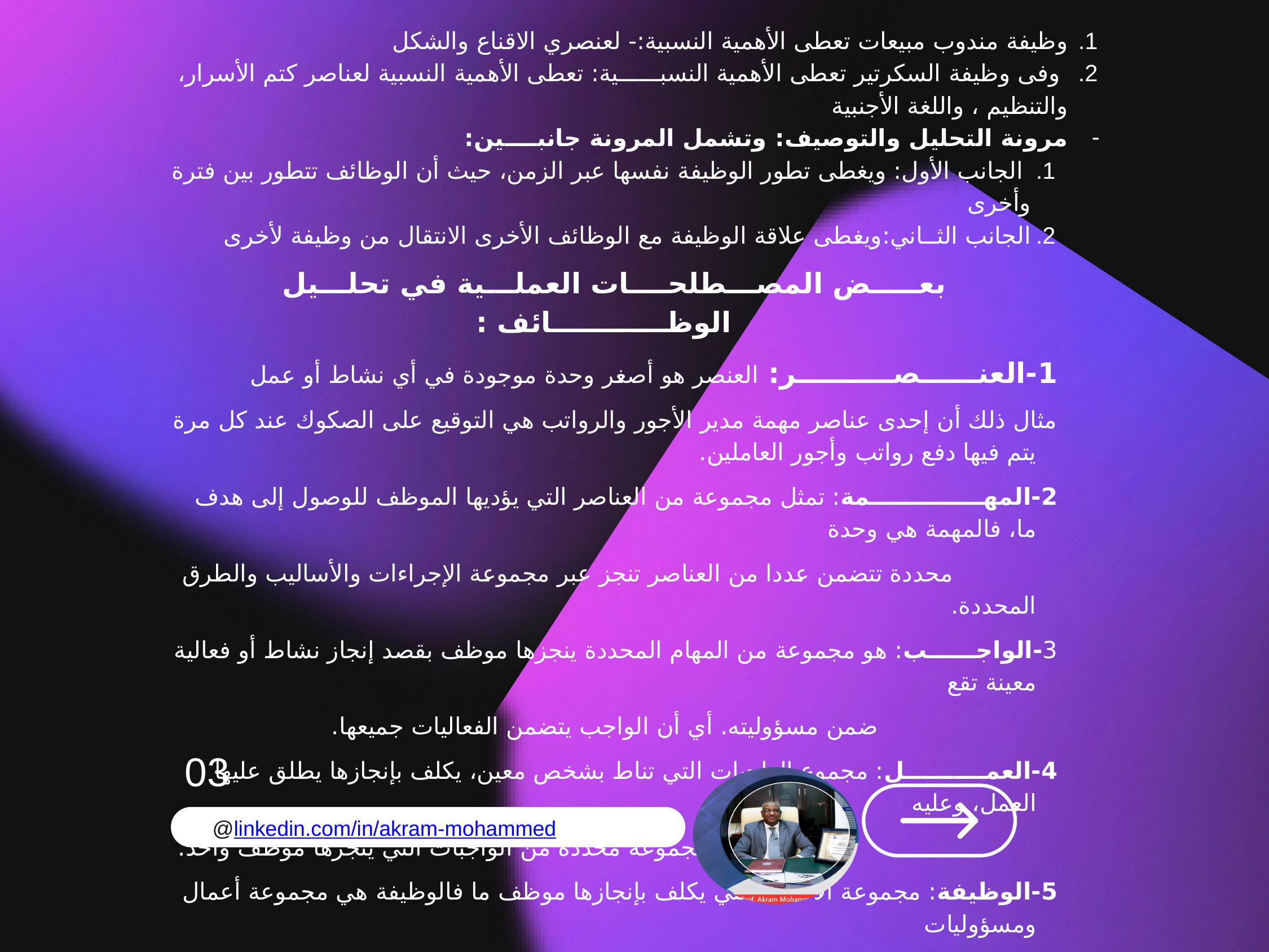

وظيفة مندوب مبيعات تعطى الأهمية النسبية:- لعنصري الاقناع والشكل
 وفى وظيفة السكرتير تعطى الأهمية النسبــــــية: تعطى الأهمية النسبية لعناصر كتم الأسرار، والتنظيم ، واللغة الأجنبية
مرونة التحليل والتوصيف: وتشمل المرونة جانبــــين:
 الجانب الأول: ويغطى تطور الوظيفة نفسها عبر الزمن، حيث أن الوظائف تتطور بين فترة وأخرى
الجانب الثــاني:ويغطى علاقة الوظيفة مع الوظائف الأخرى الانتقال من وظيفة لأخرى
بعـــــض المصـــطلحــــات العملـــية في تحلـــيل الوظــــــــــــائف :
1-العنــــــصــــــــــر: العنصر هو أصغر وحدة موجودة في أي نشاط أو عمل
مثال ذلك أن إحدى عناصر مهمة مدير الأجور والرواتب هي التوقيع على الصكوك عند كل مرة يتم فيها دفع رواتب وأجور العاملين.
2-المهــــــــــــــمة: تمثل مجموعة من العناصر التي يؤديها الموظف للوصول إلى هدف ما، فالمهمة هي وحدة
              محددة تتضمن عددا من العناصر تنجز عبر مجموعة الإجراءات والأساليب والطرق المحددة.
3-الواجــــــب: هو مجموعة من المهام المحددة ينجزها موظف بقصد إنجاز نشاط أو فعالية معينة تقع
                        ضمن مسؤوليته. أي أن الواجب يتضمن الفعاليات جميعها.
4-العمــــــــــل: مجموع الواجبات التي تناط بشخص معين، يكلف بإنجازها يطلق عليها العمل، وعليه
                            فإن العمل هو مجموعة محددة من الواجبات التي ينجزها موظف واحد.
5-الوظيفة: مجموعة الأعمال التي يكلف بإنجازها موظف ما فالوظيفة هي مجموعة أعمال ومسؤوليات
                   متشابهة أو متكاملة تناط بشخص واحد وتتطلب وقته بكامله، وتتعلق بمكانته.

03

@linkedin.com/in/akram-mohammed